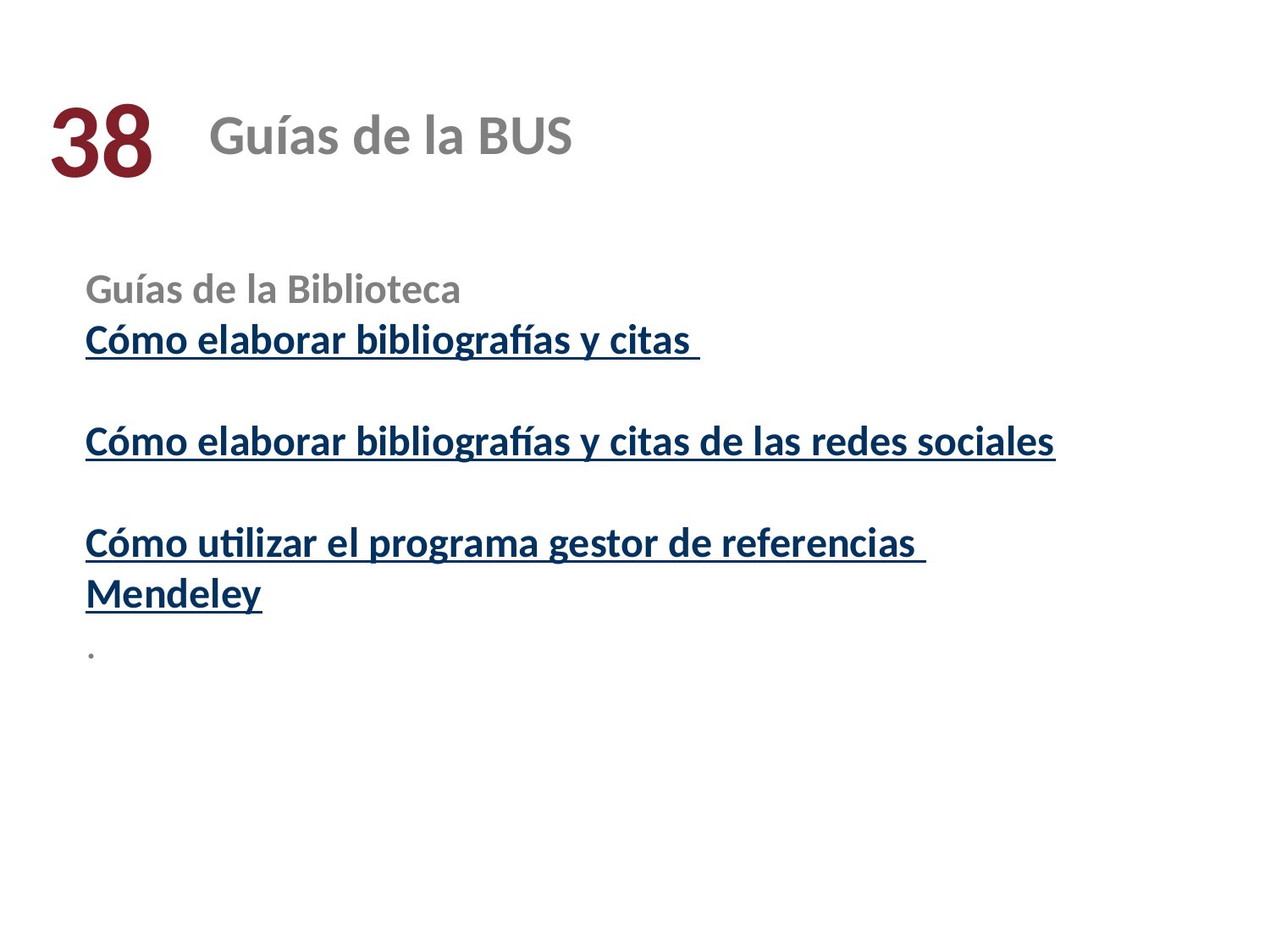

38
Guías de la BUS
Guías de la Biblioteca
Cómo elaborar bibliografías y citas

Cómo elaborar bibliografías y citas de las redes sociales

Cómo utilizar el programa gestor de referencias Mendeley
.